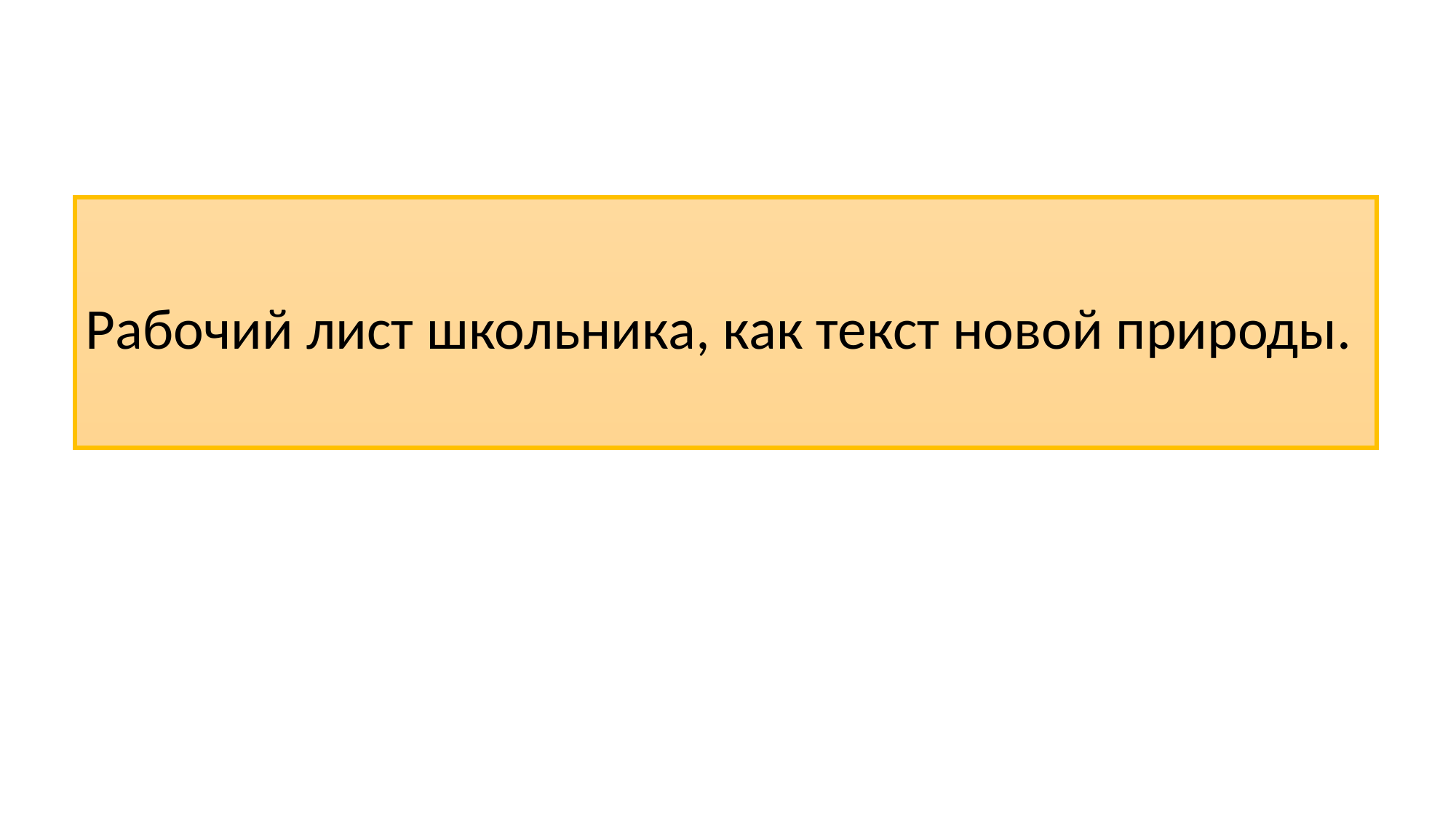

Рабочий лист школьника, как текст новой природы.